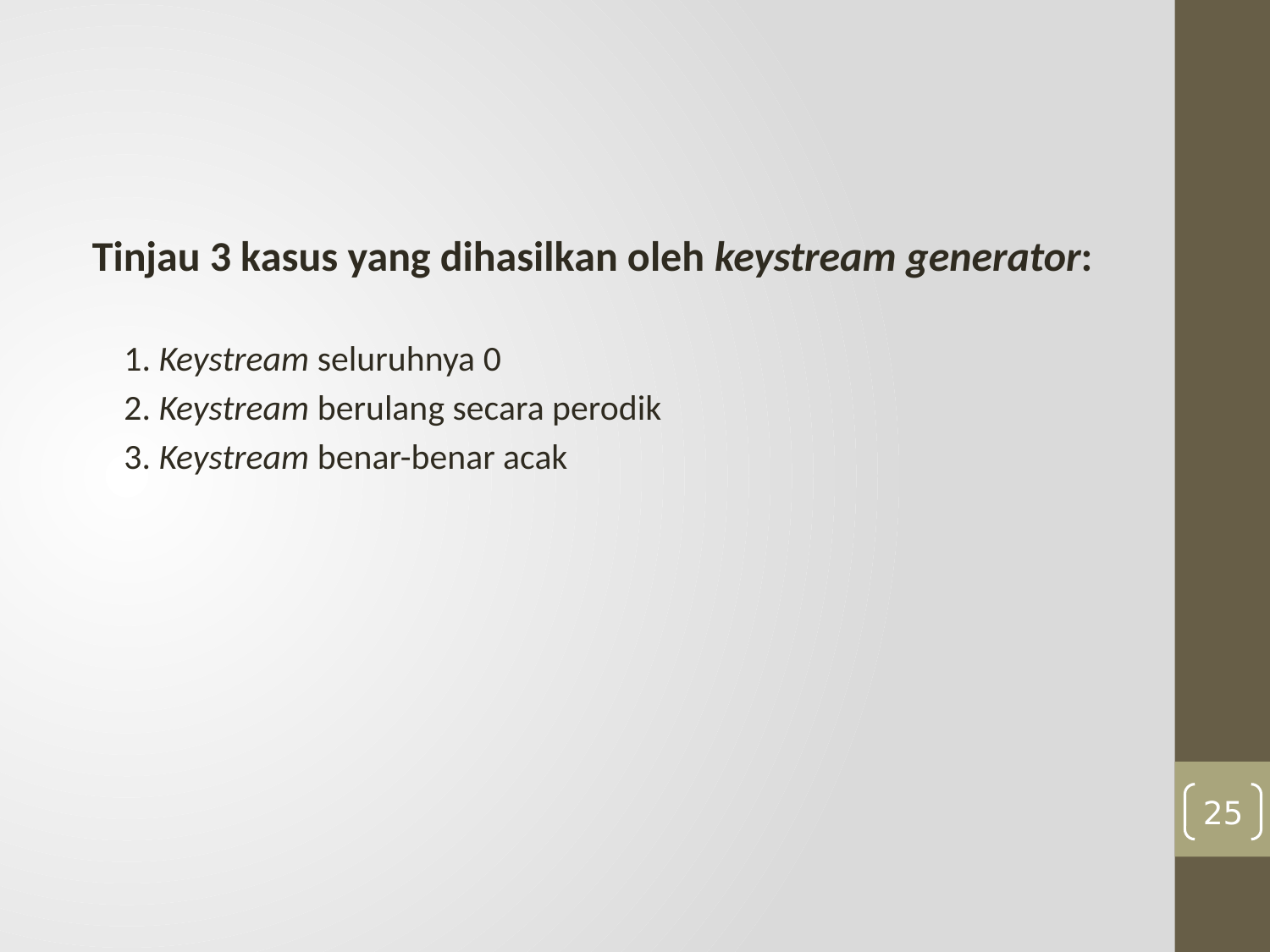

#
Tinjau 3 kasus yang dihasilkan oleh keystream generator:

	1. Keystream seluruhnya 0
	2. Keystream berulang secara perodik
	3. Keystream benar-benar acak
25